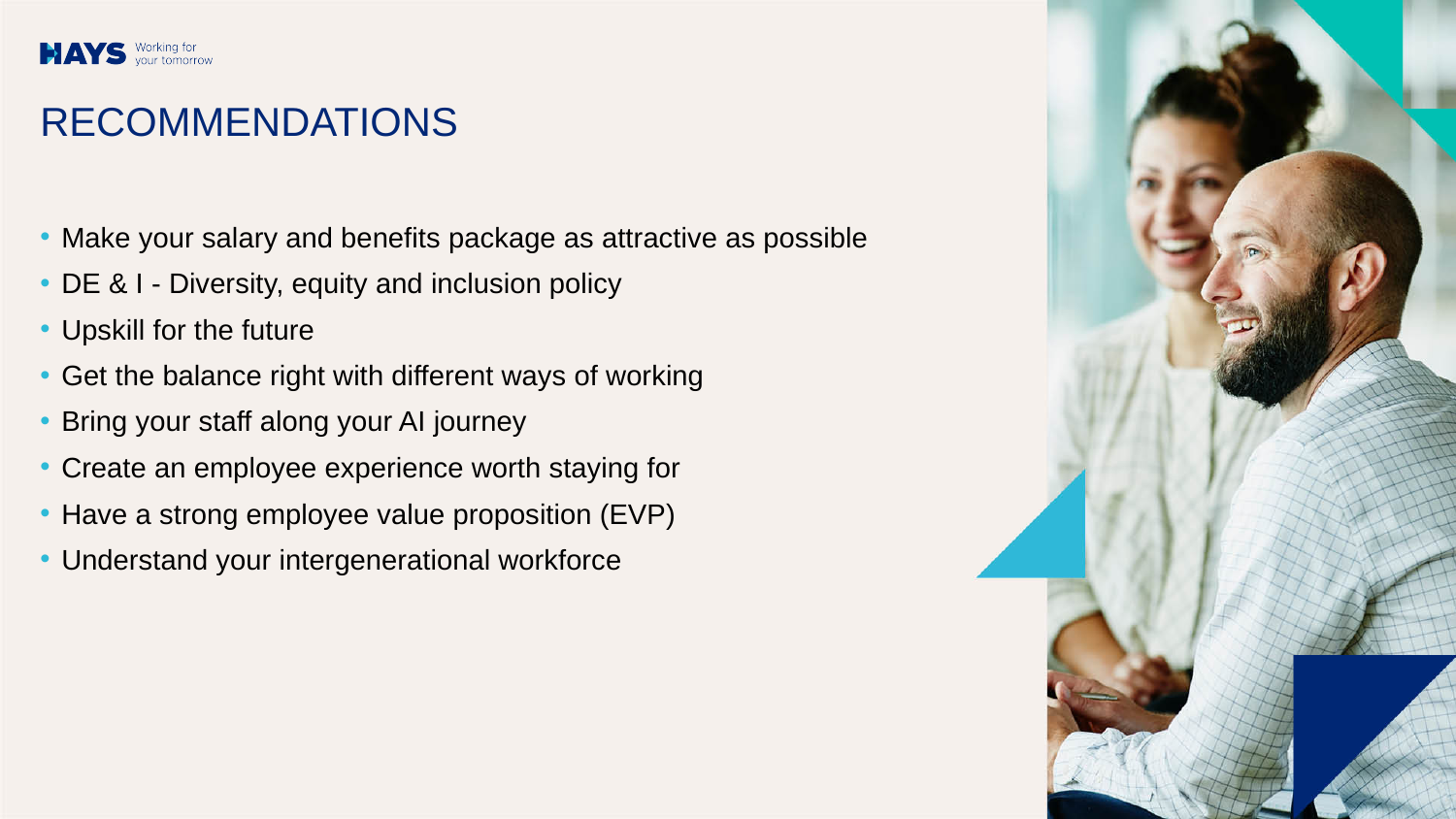

# RECOMMENDATIONS
Make your salary and benefits package as attractive as possible
DE & I - Diversity, equity and inclusion policy
Upskill for the future
Get the balance right with different ways of working
Bring your staff along your AI journey
Create an employee experience worth staying for
Have a strong employee value proposition (EVP)
Understand your intergenerational workforce